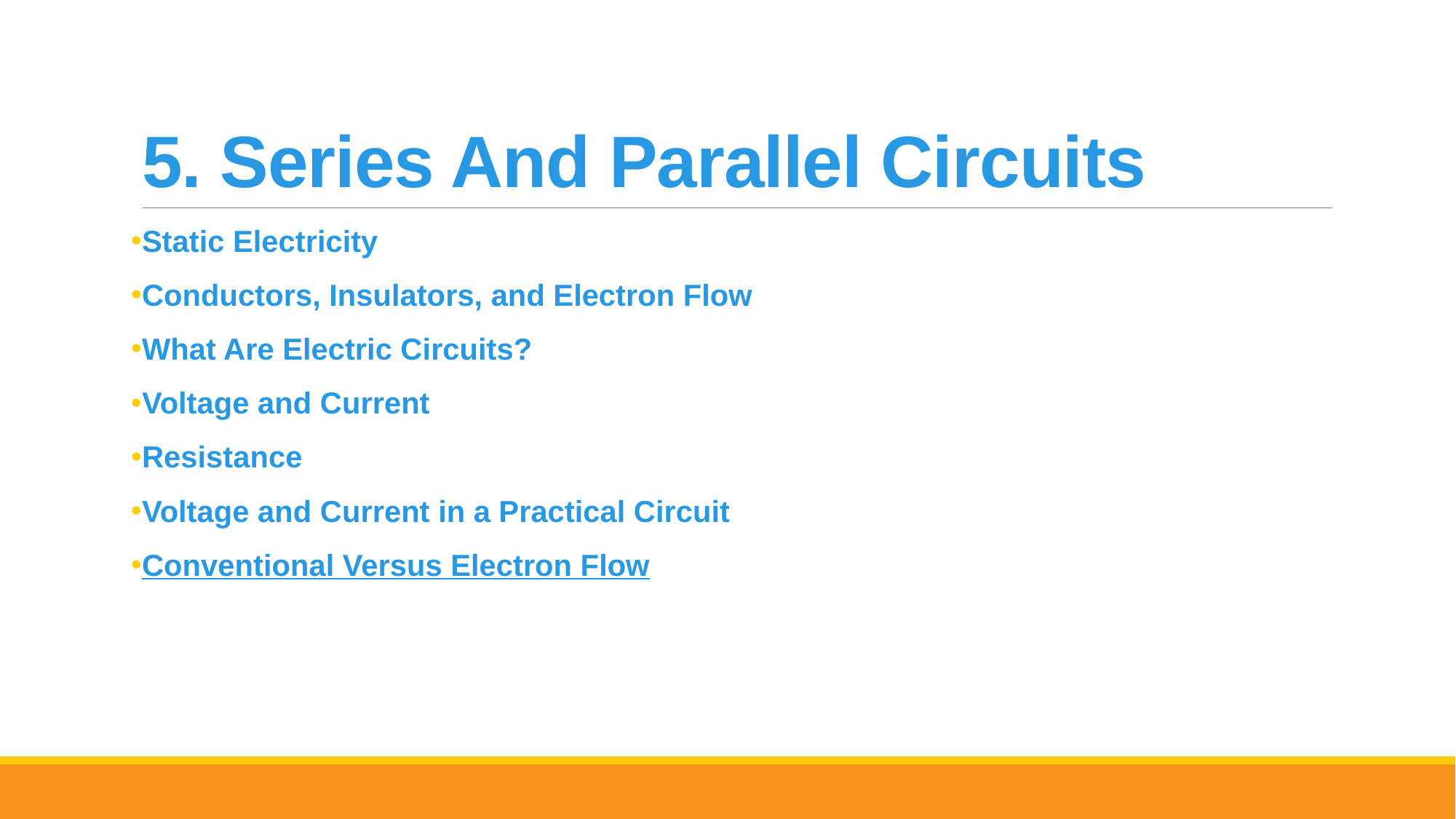

# 5. Series And Parallel Circuits
Static Electricity
Conductors, Insulators, and Electron Flow
What Are Electric Circuits?
Voltage and Current
Resistance
Voltage and Current in a Practical Circuit
Conventional Versus Electron Flow